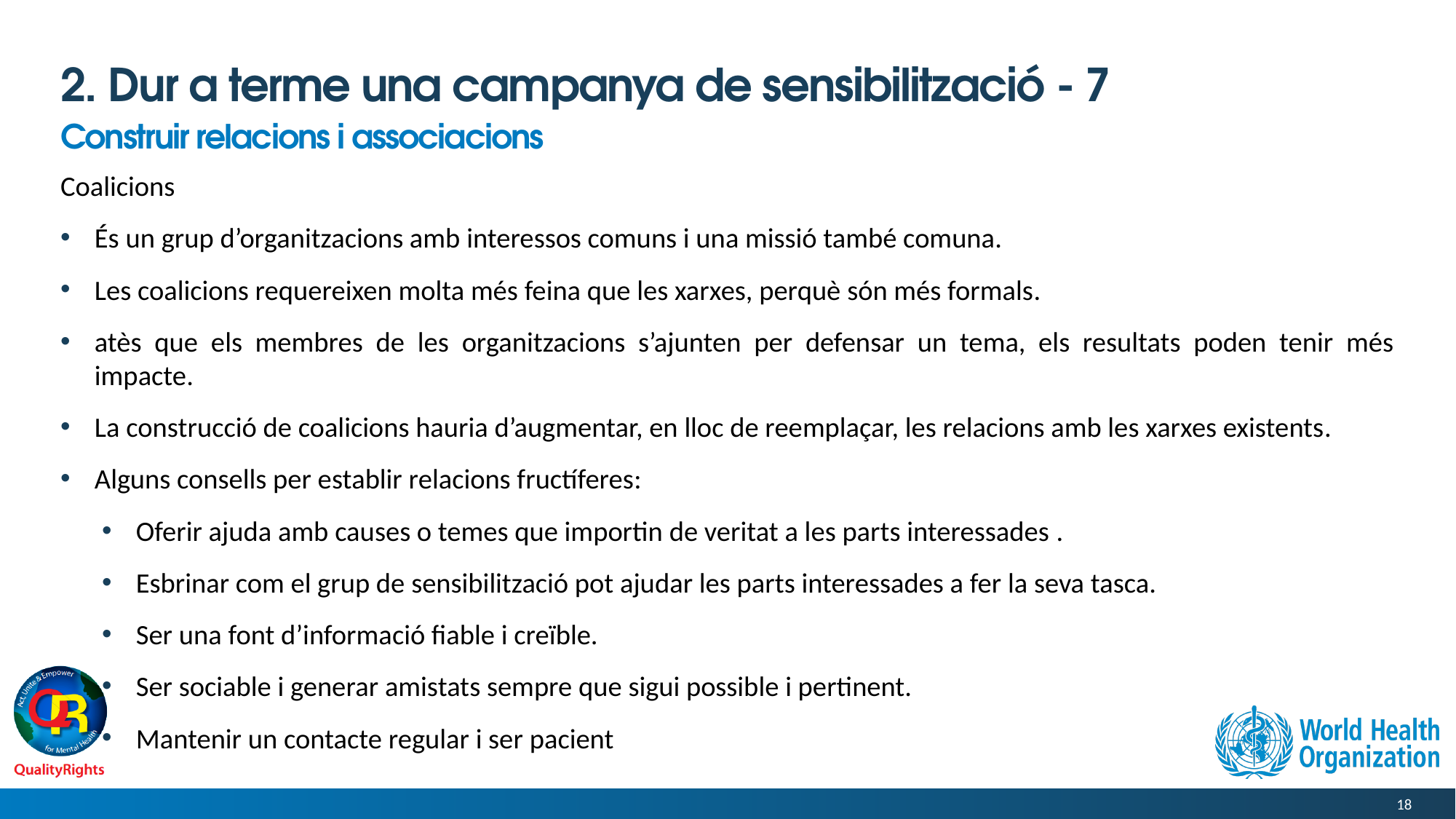

# 2. Dur a terme una campanya de sensibilització - 7
Construir relacions i associacions
Coalicions
És un grup d’organitzacions amb interessos comuns i una missió també comuna.
Les coalicions requereixen molta més feina que les xarxes, perquè són més formals.
atès que els membres de les organitzacions s’ajunten per defensar un tema, els resultats poden tenir més impacte.
La construcció de coalicions hauria d’augmentar, en lloc de reemplaçar, les relacions amb les xarxes existents.
Alguns consells per establir relacions fructíferes:
Oferir ajuda amb causes o temes que importin de veritat a les parts interessades .
Esbrinar com el grup de sensibilització pot ajudar les parts interessades a fer la seva tasca.
Ser una font d’informació fiable i creïble.
Ser sociable i generar amistats sempre que sigui possible i pertinent.
Mantenir un contacte regular i ser pacient